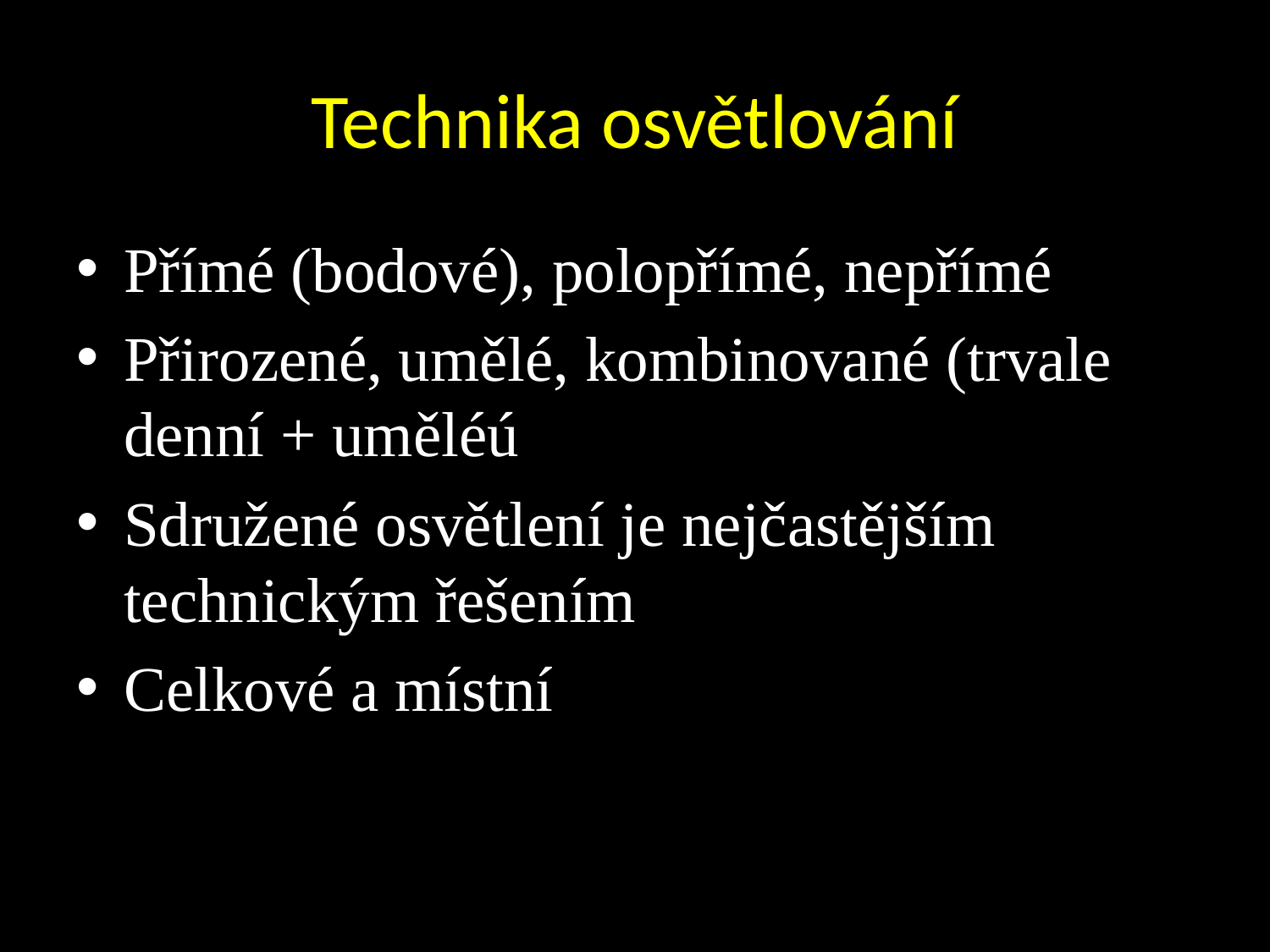

# Technika osvětlování
Přímé (bodové), polopřímé, nepřímé
Přirozené, umělé, kombinované (trvale denní + uměléú
Sdružené osvětlení je nejčastějším technickým řešením
Celkové a místní